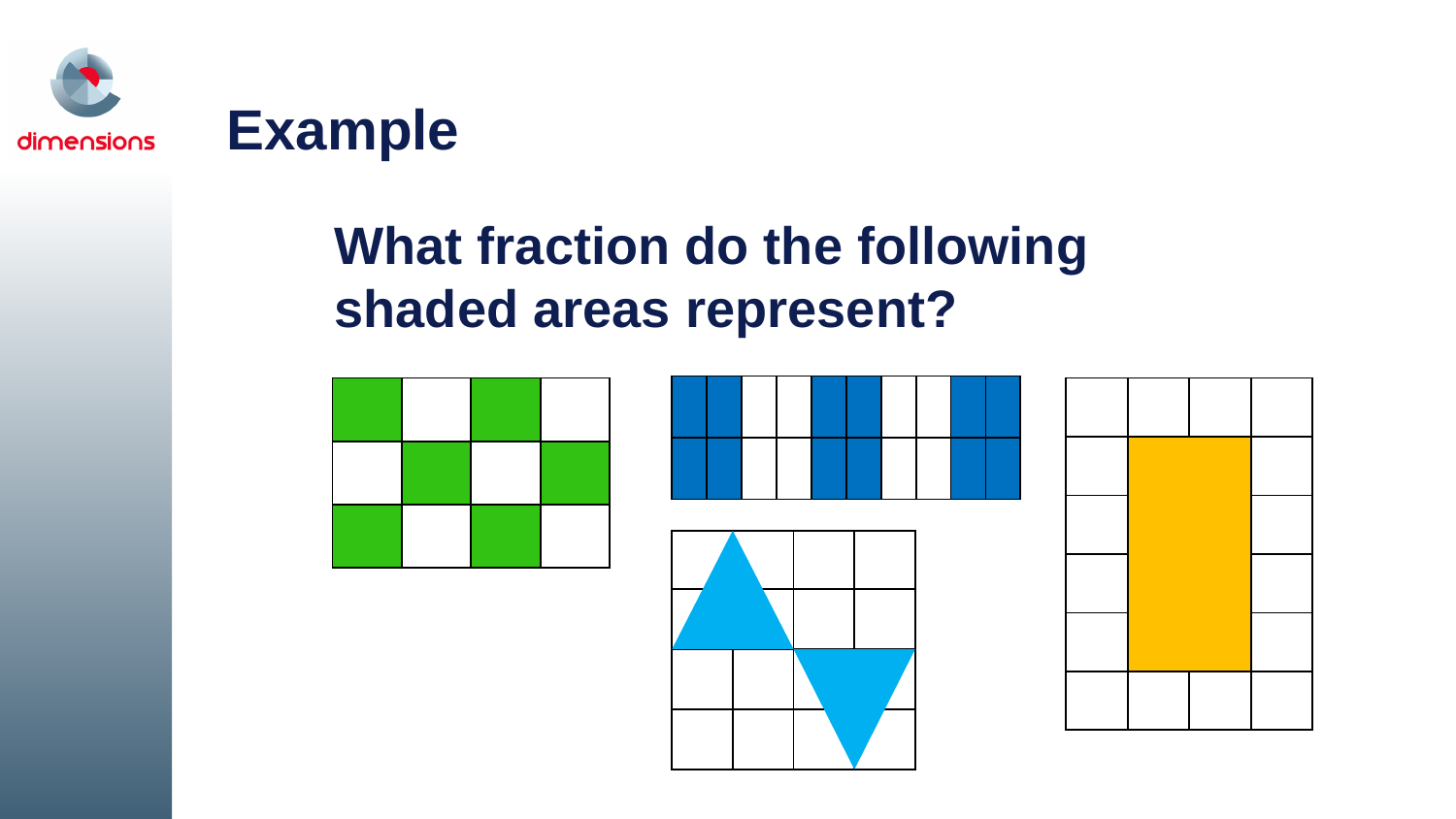

# Example
What fraction do the following
shaded areas represent?
|  |  |  |  |  |  |  |  |  |  |
| --- | --- | --- | --- | --- | --- | --- | --- | --- | --- |
|  |  |  |  |  |  |  |  |  |  |
|  |  |  |  |
| --- | --- | --- | --- |
|  |  |  |  |
|  |  |  |  |
|  |  |  |  |
| --- | --- | --- | --- |
|  |  |  |  |
|  |  |  |  |
|  |  |  |  |
|  |  |  |  |
|  |  |  |  |

|  |  |  |  |
| --- | --- | --- | --- |
|  |  |  |  |
|  |  |  |  |
|  |  |  |  |